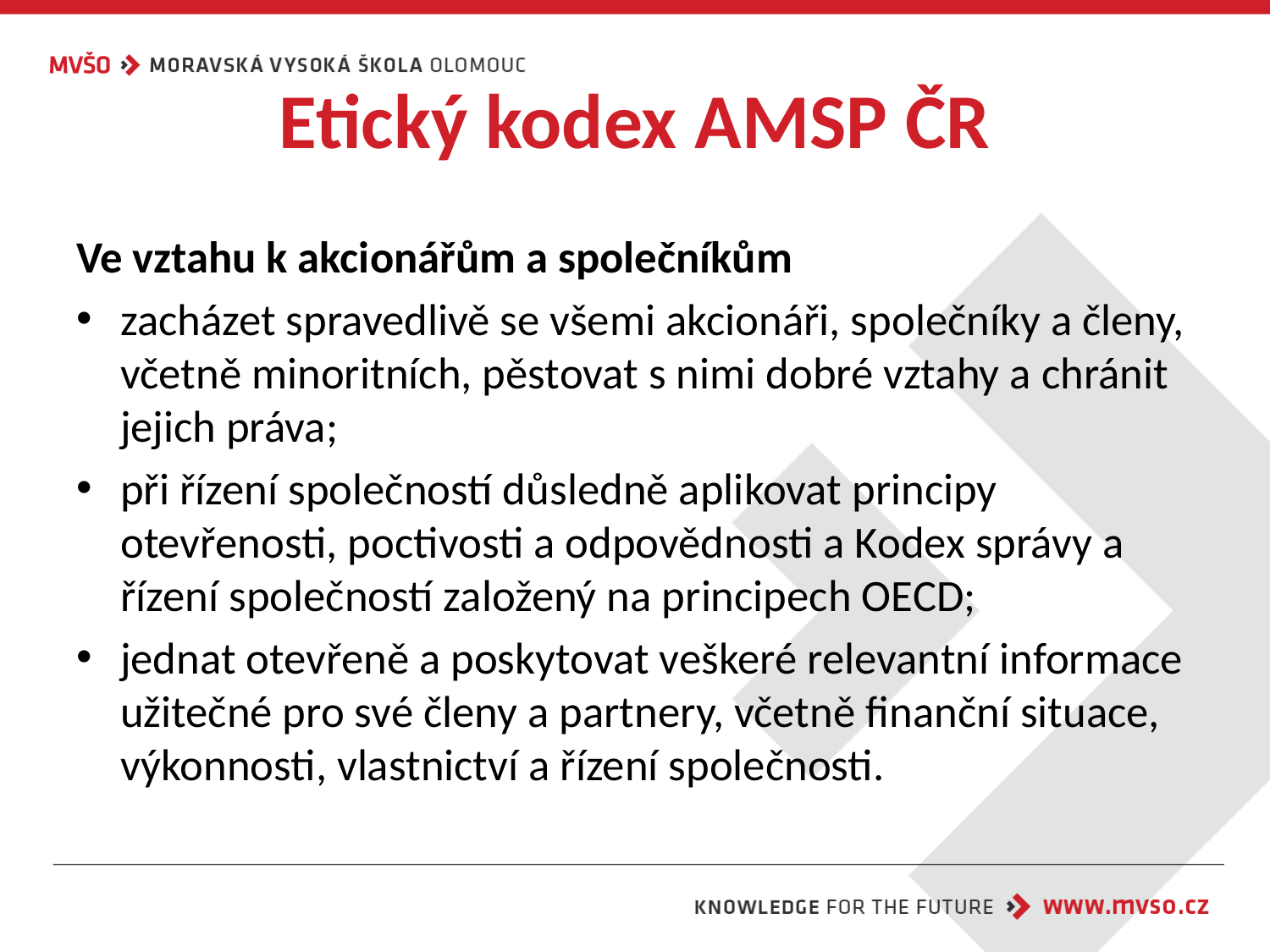

# Etický kodex AMSP ČR
Ve vztahu k akcionářům a společníkům
zacházet spravedlivě se všemi akcionáři, společníky a členy, včetně minoritních, pěstovat s nimi dobré vztahy a chránit jejich práva;
při řízení společností důsledně aplikovat principy otevřenosti, poctivosti a odpovědnosti a Kodex správy a řízení společností založený na principech OECD;
jednat otevřeně a poskytovat veškeré relevantní informace užitečné pro své členy a partnery, včetně finanční situace, výkonnosti, vlastnictví a řízení společnosti.